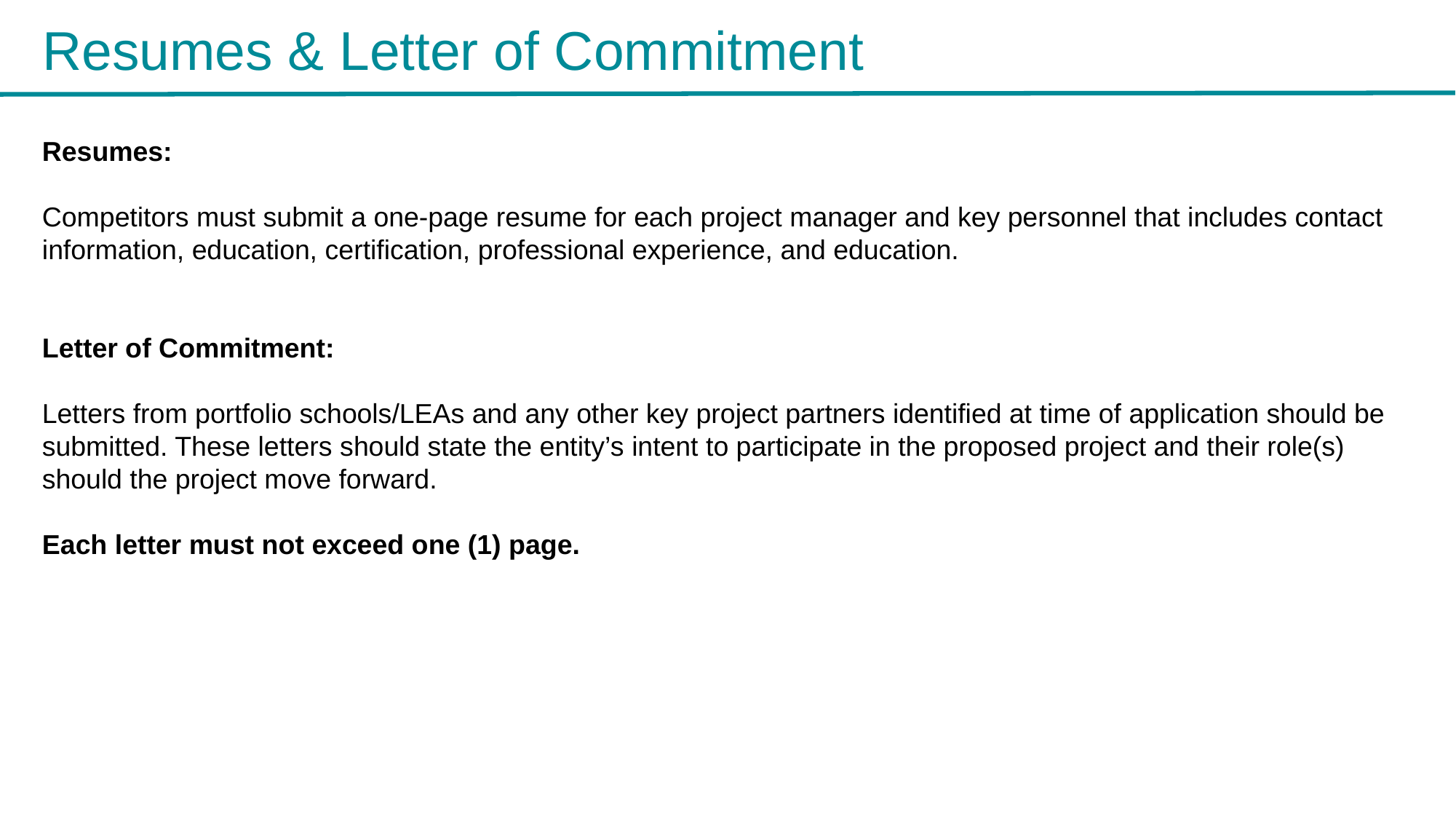

# Resumes & Letter of Commitment
Resumes:

Competitors must submit a one-page resume for each project manager and key personnel that includes contact information, education, certification, professional experience, and education.

Letter of Commitment:

Letters from portfolio schools/LEAs and any other key project partners identified at time of application should be submitted. These letters should state the entity’s intent to participate in the proposed project and their role(s) should the project move forward.

Each letter must not exceed one (1) page.